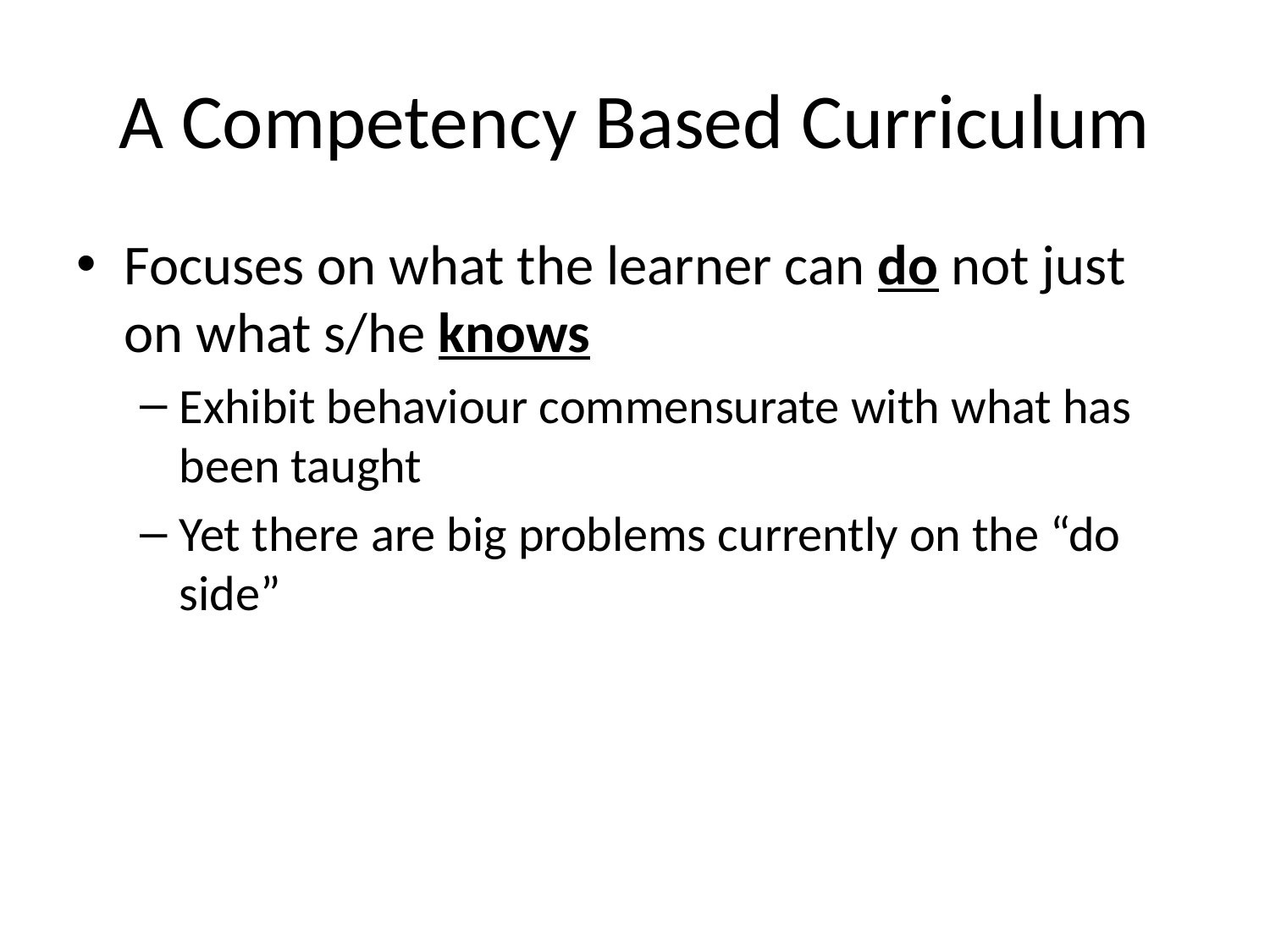

# A Competency Based Curriculum
Focuses on what the learner can do not just on what s/he knows
Exhibit behaviour commensurate with what has been taught
Yet there are big problems currently on the “do side”